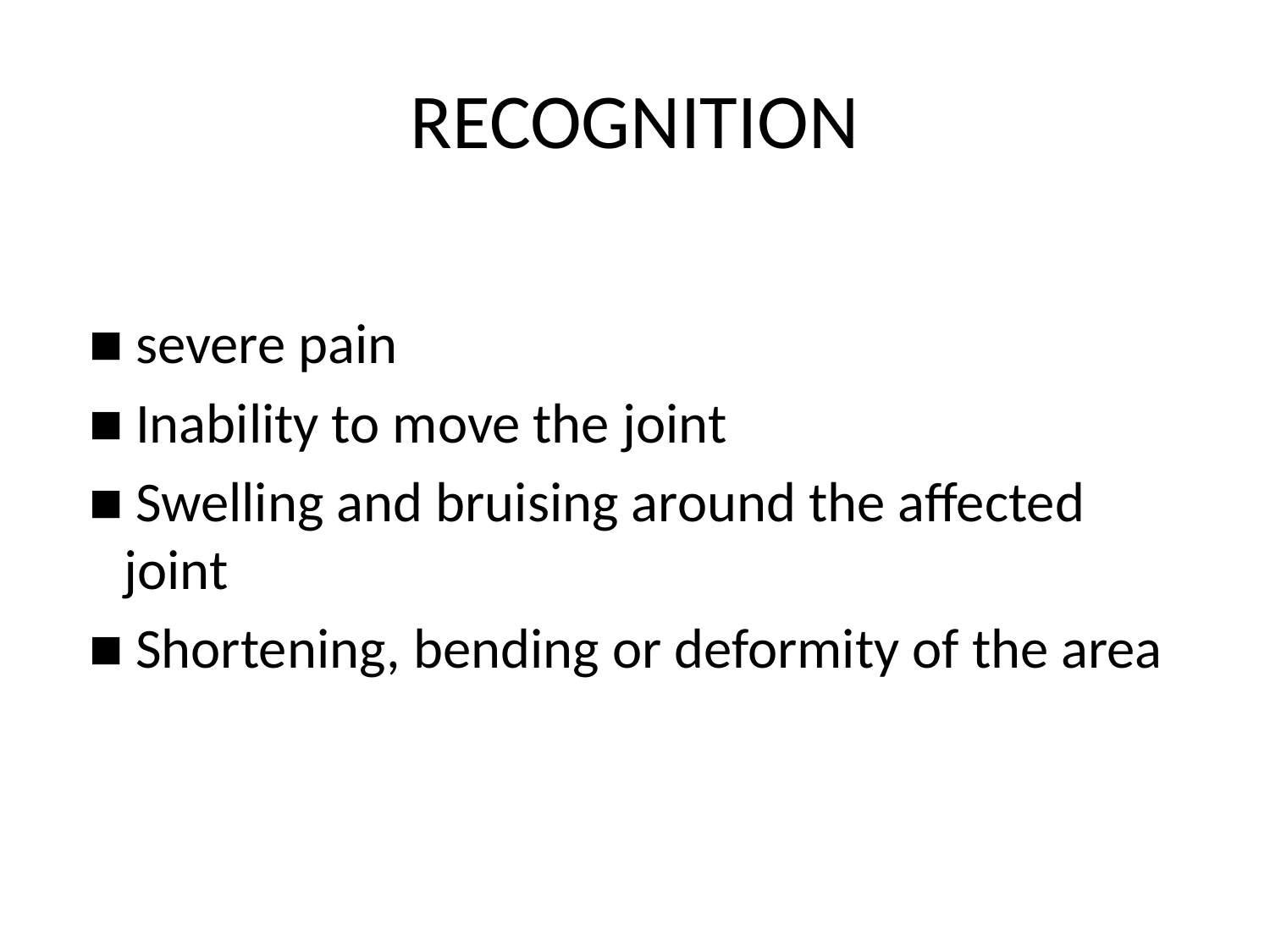

# RECOGNITION

 ■ severe pain
 ■ Inability to move the joint
 ■ Swelling and bruising around the aﬀected joint
 ■ Shortening, bending or deformity of the area